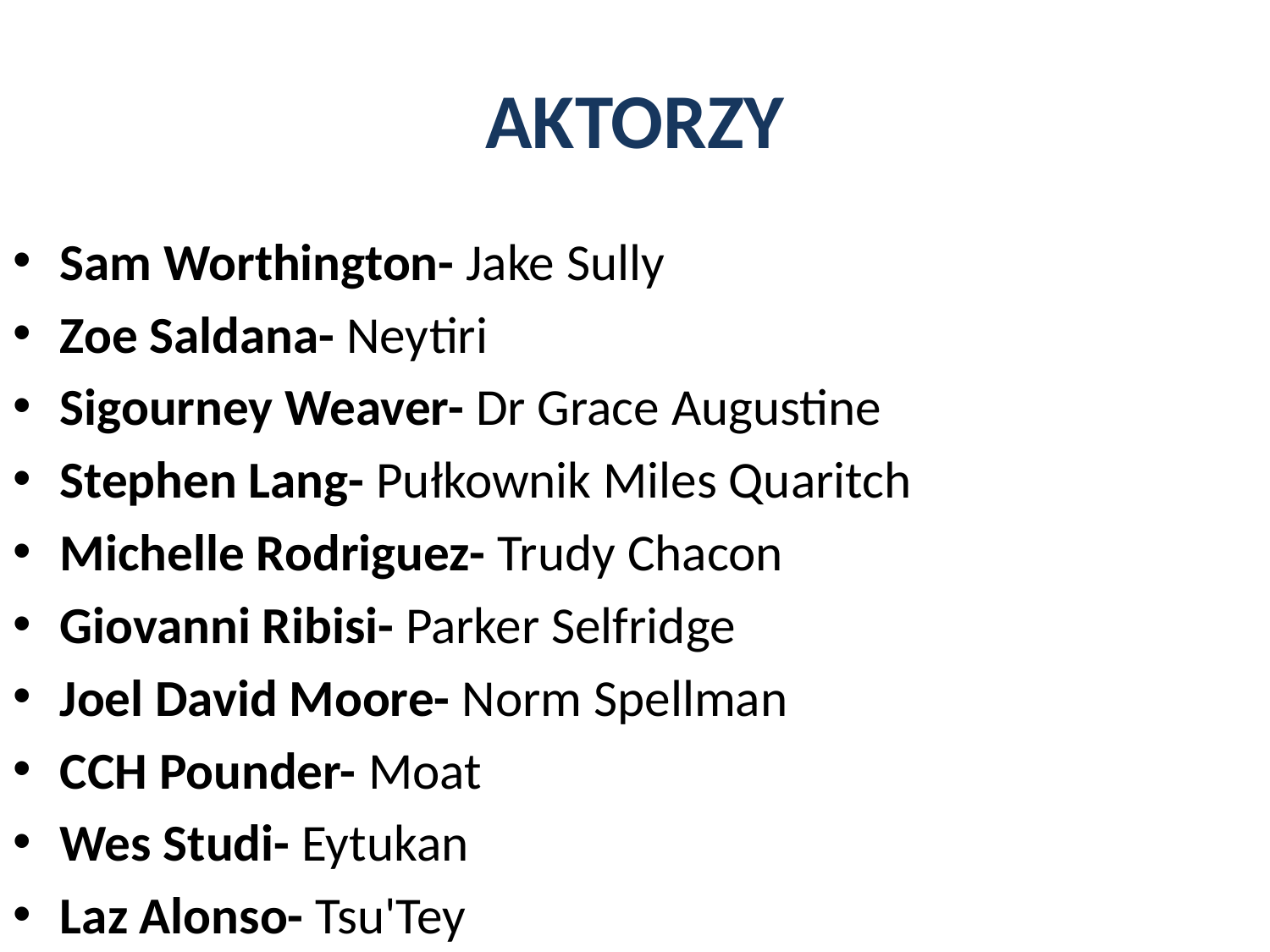

# AKTORZY
Sam Worthington- Jake Sully
Zoe Saldana- Neytiri
Sigourney Weaver- Dr Grace Augustine
Stephen Lang- Pułkownik Miles Quaritch
Michelle Rodriguez- Trudy Chacon
Giovanni Ribisi- Parker Selfridge
Joel David Moore- Norm Spellman
CCH Pounder- Moat
Wes Studi- Eytukan
Laz Alonso- Tsu'Tey